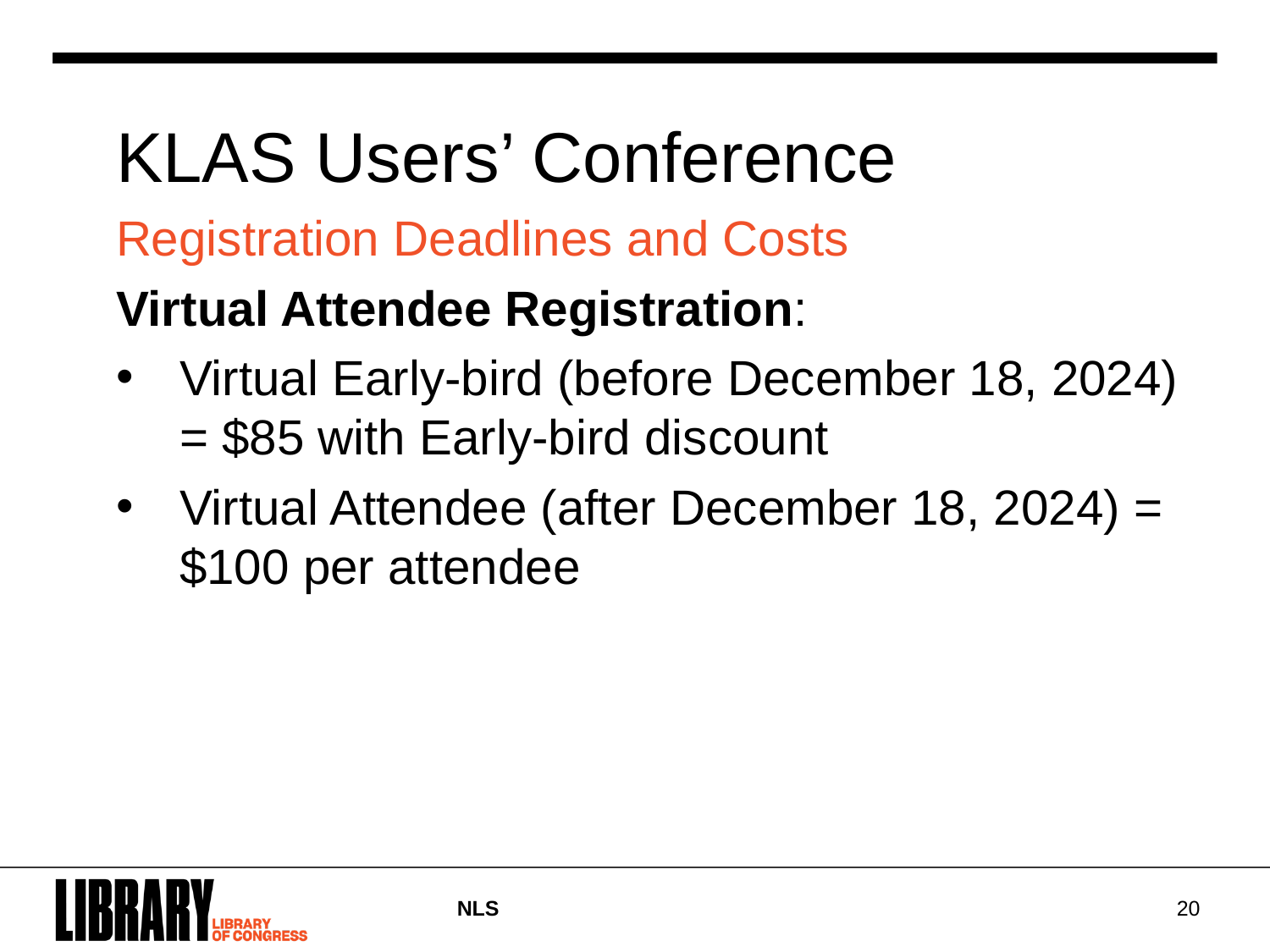

KLAS Users’ Conference
Registration Deadlines and Costs
Virtual Attendee Registration:
Virtual Early-bird (before December 18, 2024) = $85 with Early-bird discount
Virtual Attendee (after December 18, 2024) = $100 per attendee